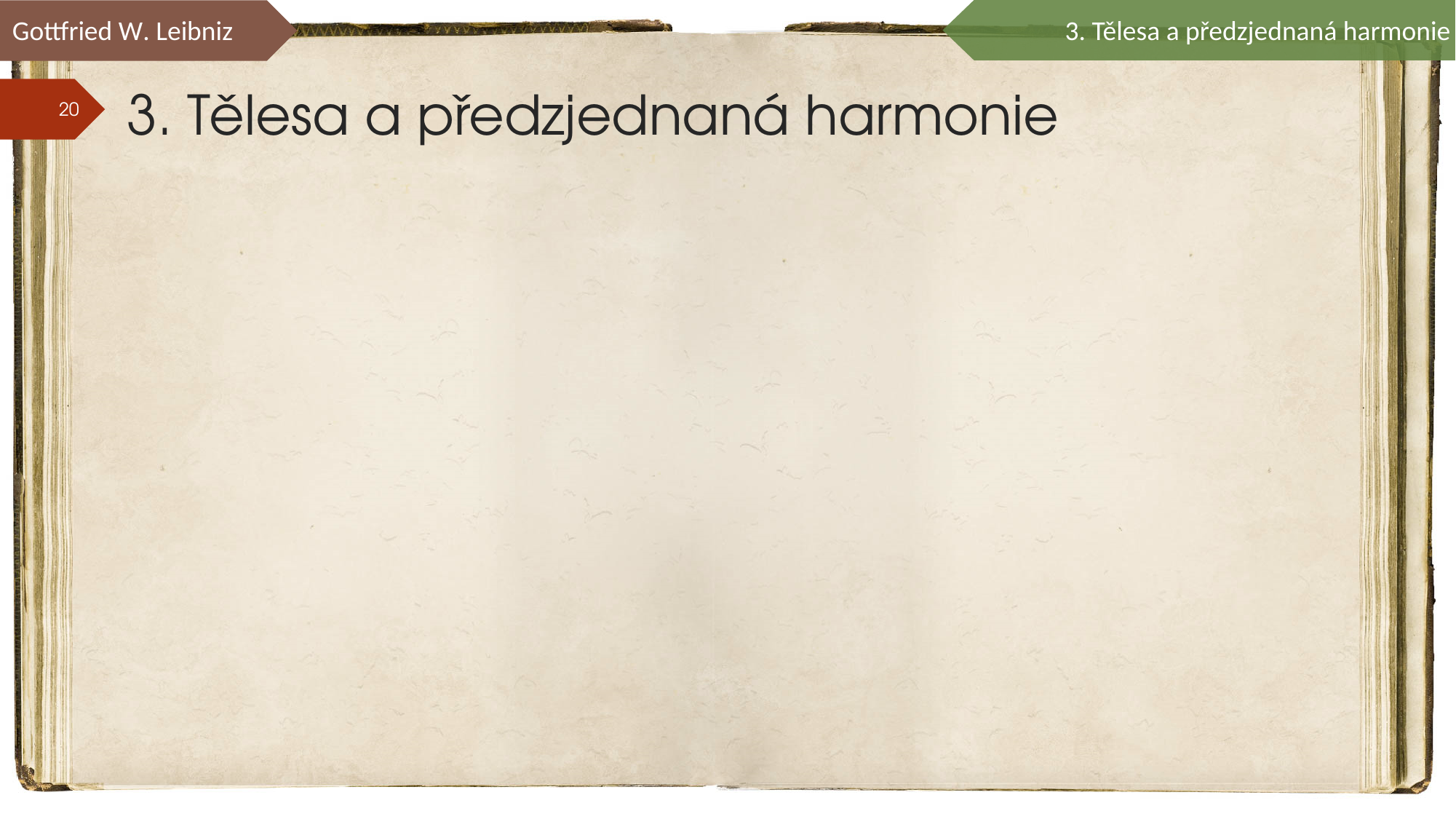

Gottfried W. Leibniz
3. Tělesa a předzjednaná harmonie
# 3. Tělesa a předzjednaná harmonie